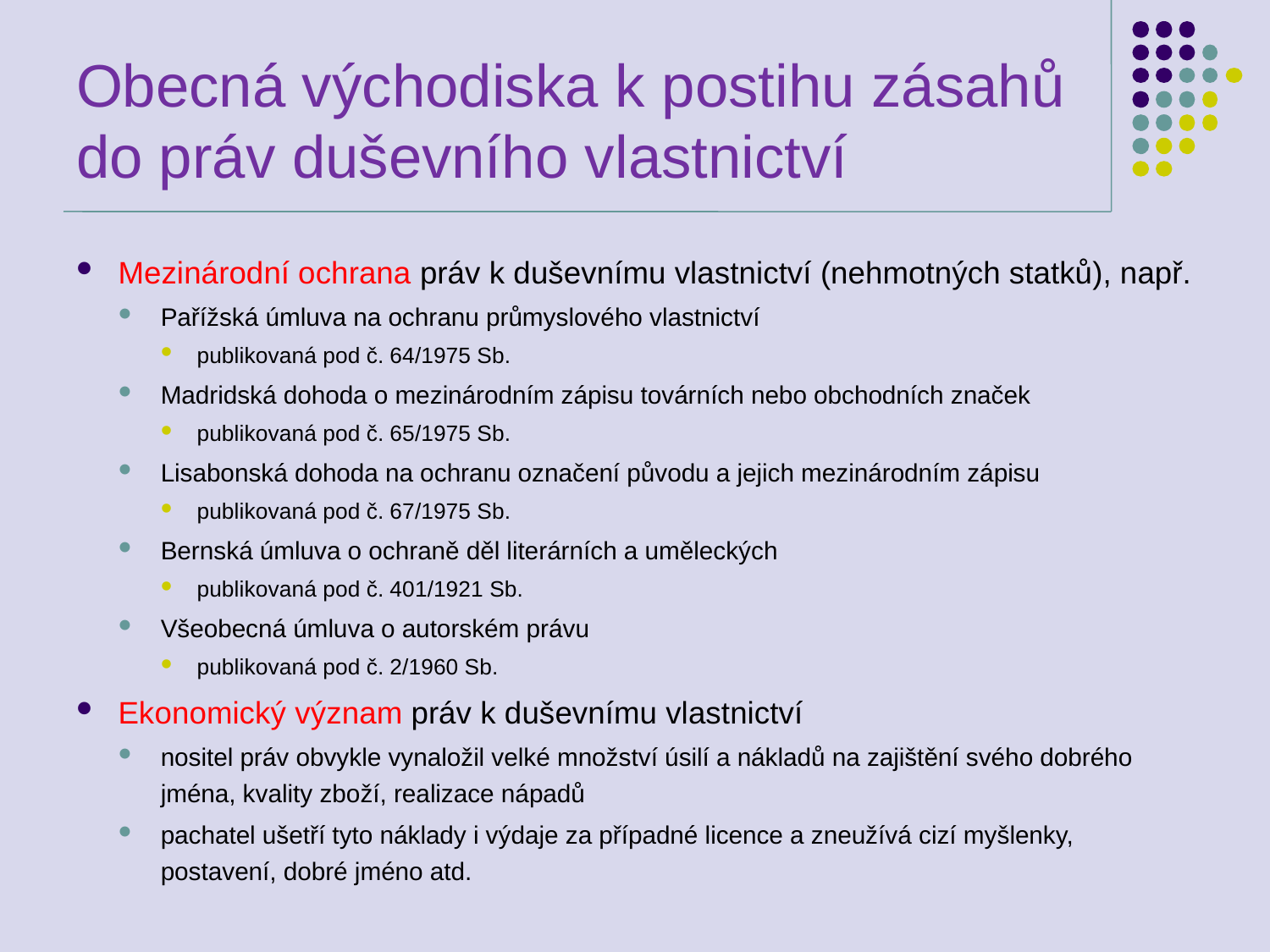

# Obecná východiska k postihu zásahů do práv duševního vlastnictví
Mezinárodní ochrana práv k duševnímu vlastnictví (nehmotných statků), např.
Pařížská úmluva na ochranu průmyslového vlastnictví
publikovaná pod č. 64/1975 Sb.
Madridská dohoda o mezinárodním zápisu továrních nebo obchodních značek
publikovaná pod č. 65/1975 Sb.
Lisabonská dohoda na ochranu označení původu a jejich mezinárodním zápisu
publikovaná pod č. 67/1975 Sb.
Bernská úmluva o ochraně děl literárních a uměleckých
publikovaná pod č. 401/1921 Sb.
Všeobecná úmluva o autorském právu
publikovaná pod č. 2/1960 Sb.
Ekonomický význam práv k duševnímu vlastnictví
nositel práv obvykle vynaložil velké množství úsilí a nákladů na zajištění svého dobrého jména, kvality zboží, realizace nápadů
pachatel ušetří tyto náklady i výdaje za případné licence a zneužívá cizí myšlenky, postavení, dobré jméno atd.